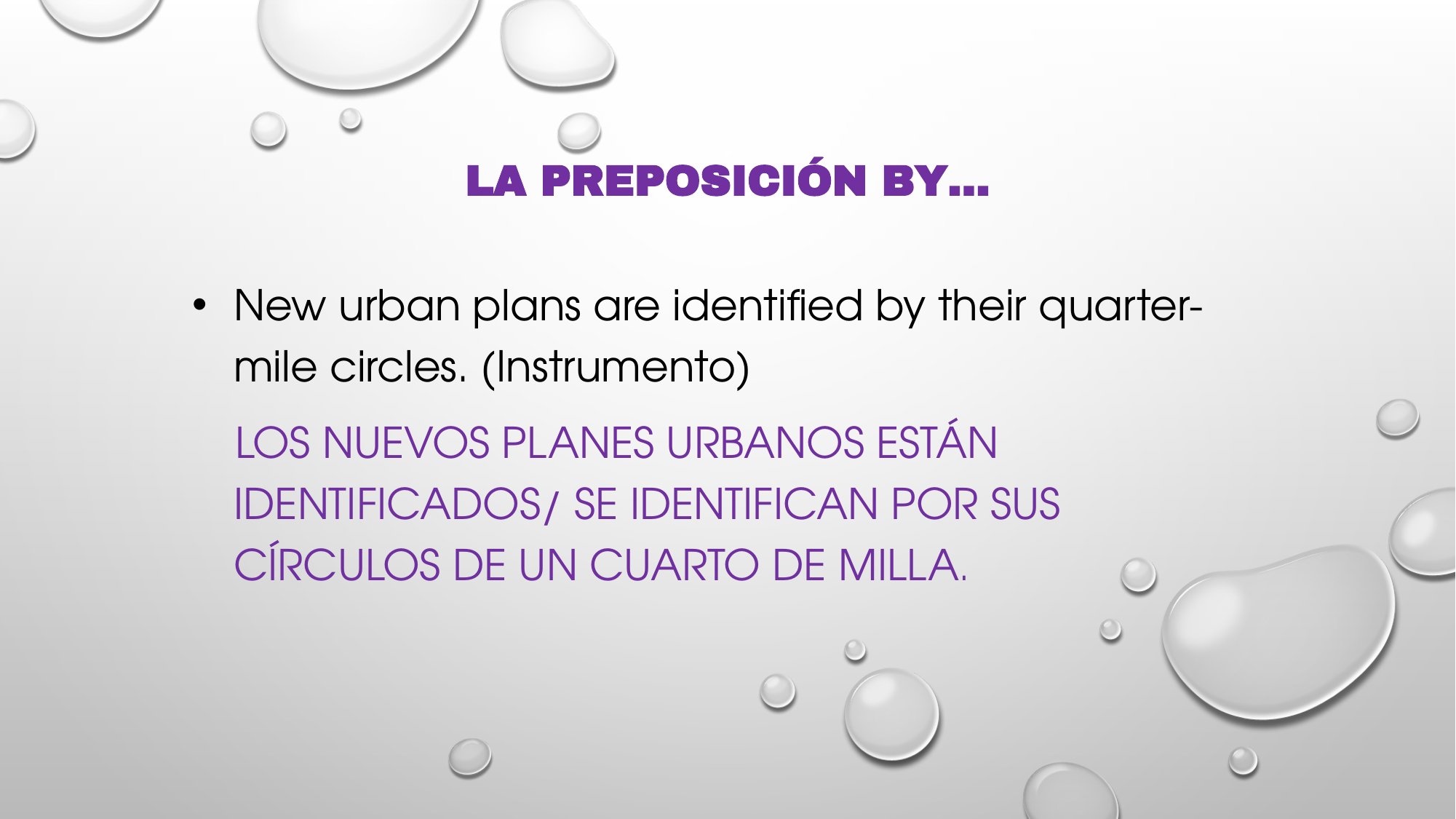

# La preposición by…
New urban plans are identified by their quarter-mile circles. (Instrumento)
Los nuevos planes urbanos están identificados/ se identifican por sus círculos de un cuarto de milla.